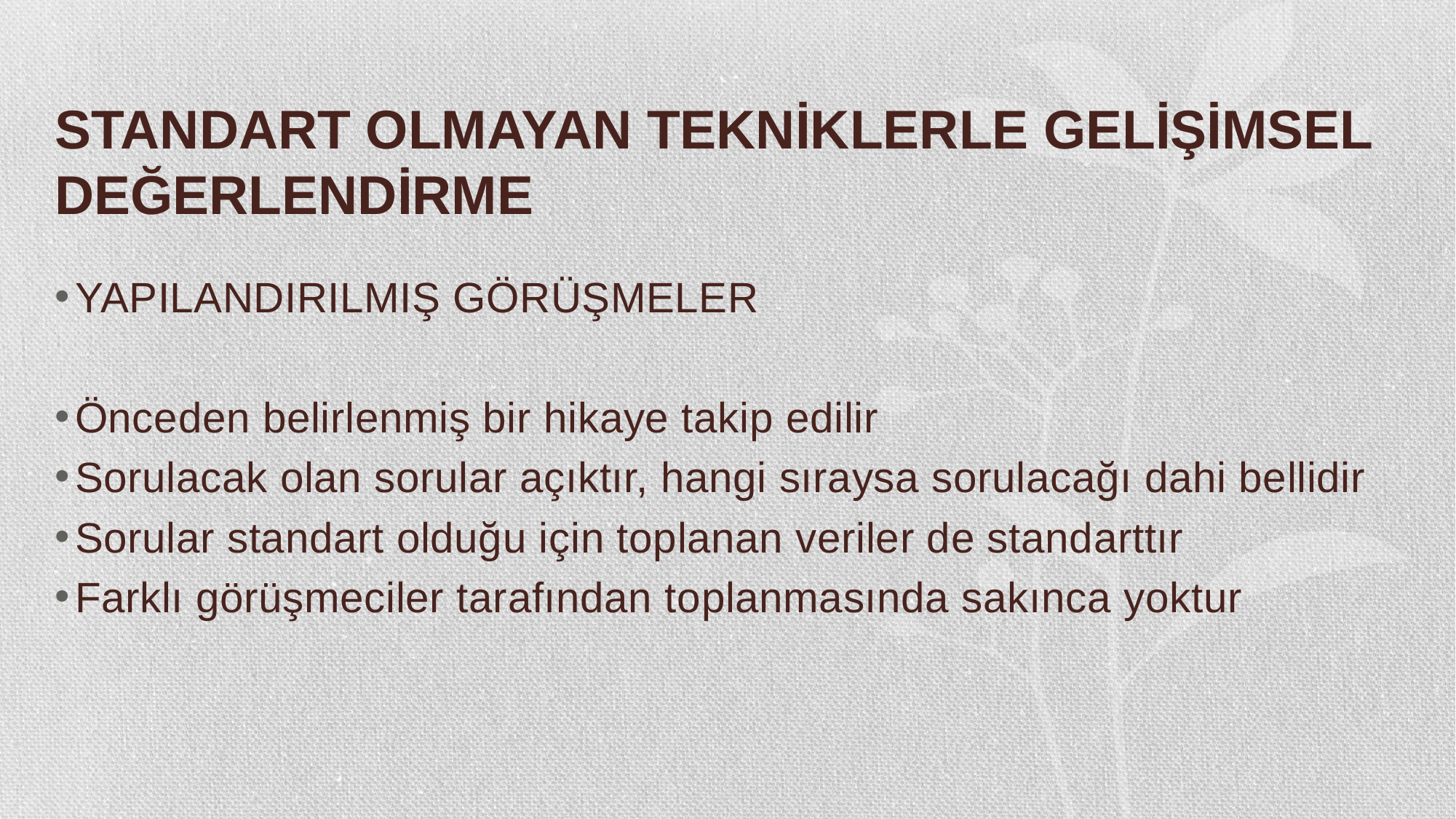

# STANDART OLMAYAN TEKNİKLERLE GELİŞİMSEL DEĞERLENDİRME
YAPILANDIRILMIŞ GÖRÜŞMELER

Önceden belirlenmiş bir hikaye takip edilir
Sorulacak olan sorular açıktır, hangi sıraysa sorulacağı dahi bellidir
Sorular standart olduğu için toplanan veriler de standarttır
Farklı görüşmeciler tarafından toplanmasında sakınca yoktur